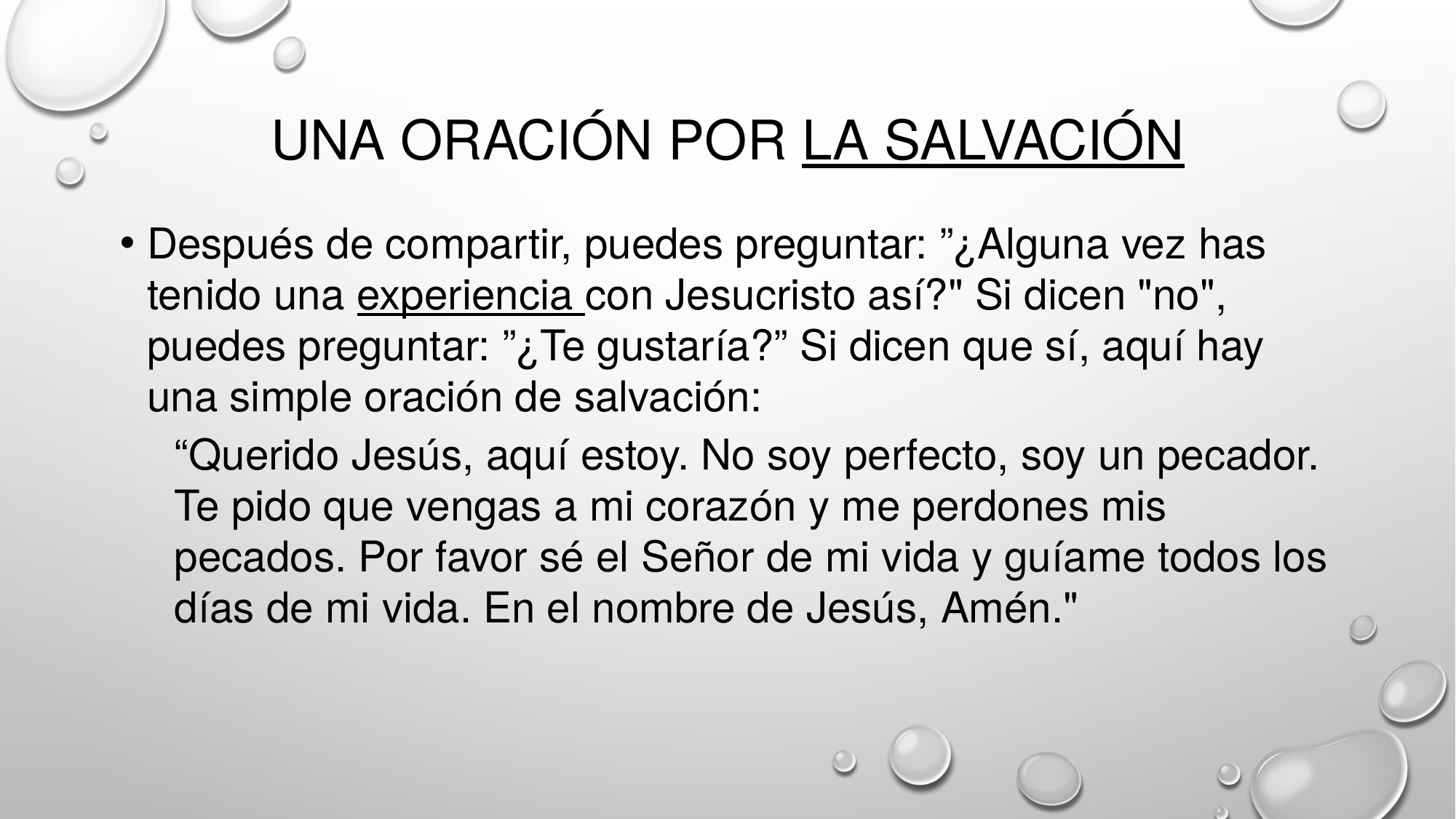

# Una oración por la salvación
Después de compartir, puedes preguntar: ”¿Alguna vez has tenido una experiencia con Jesucristo así?" Si dicen "no", puedes preguntar: ”¿Te gustaría?” Si dicen que sí, aquí hay una simple oración de salvación:
“Querido Jesús, aquí estoy. No soy perfecto, soy un pecador. Te pido que vengas a mi corazón y me perdones mis pecados. Por favor sé el Señor de mi vida y guíame todos los días de mi vida. En el nombre de Jesús, Amén."